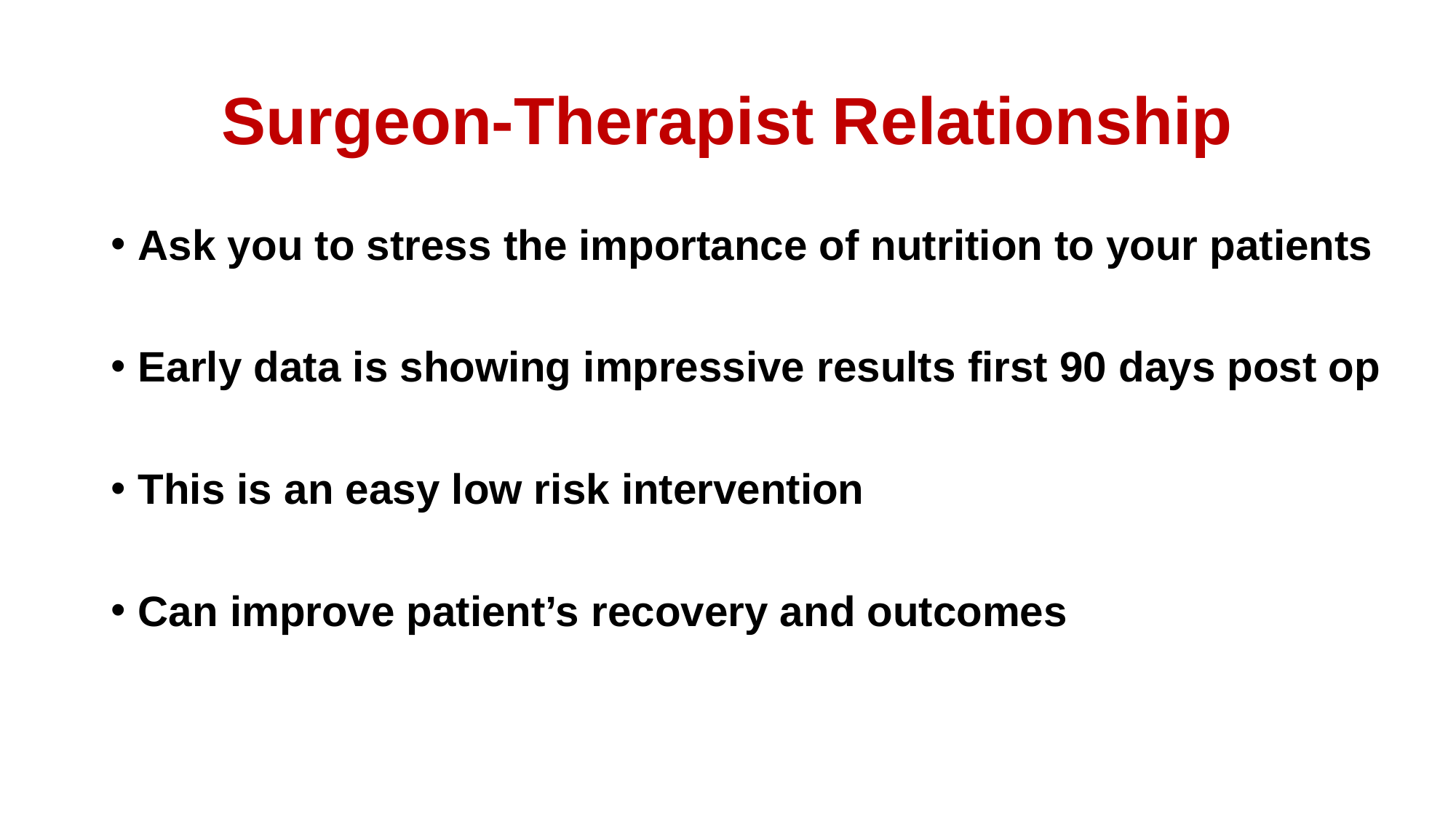

# Surgeon-Therapist Relationship
Ask you to stress the importance of nutrition to your patients

Early data is showing impressive results first 90 days post op

This is an easy low risk intervention

Can improve patient’s recovery and outcomes